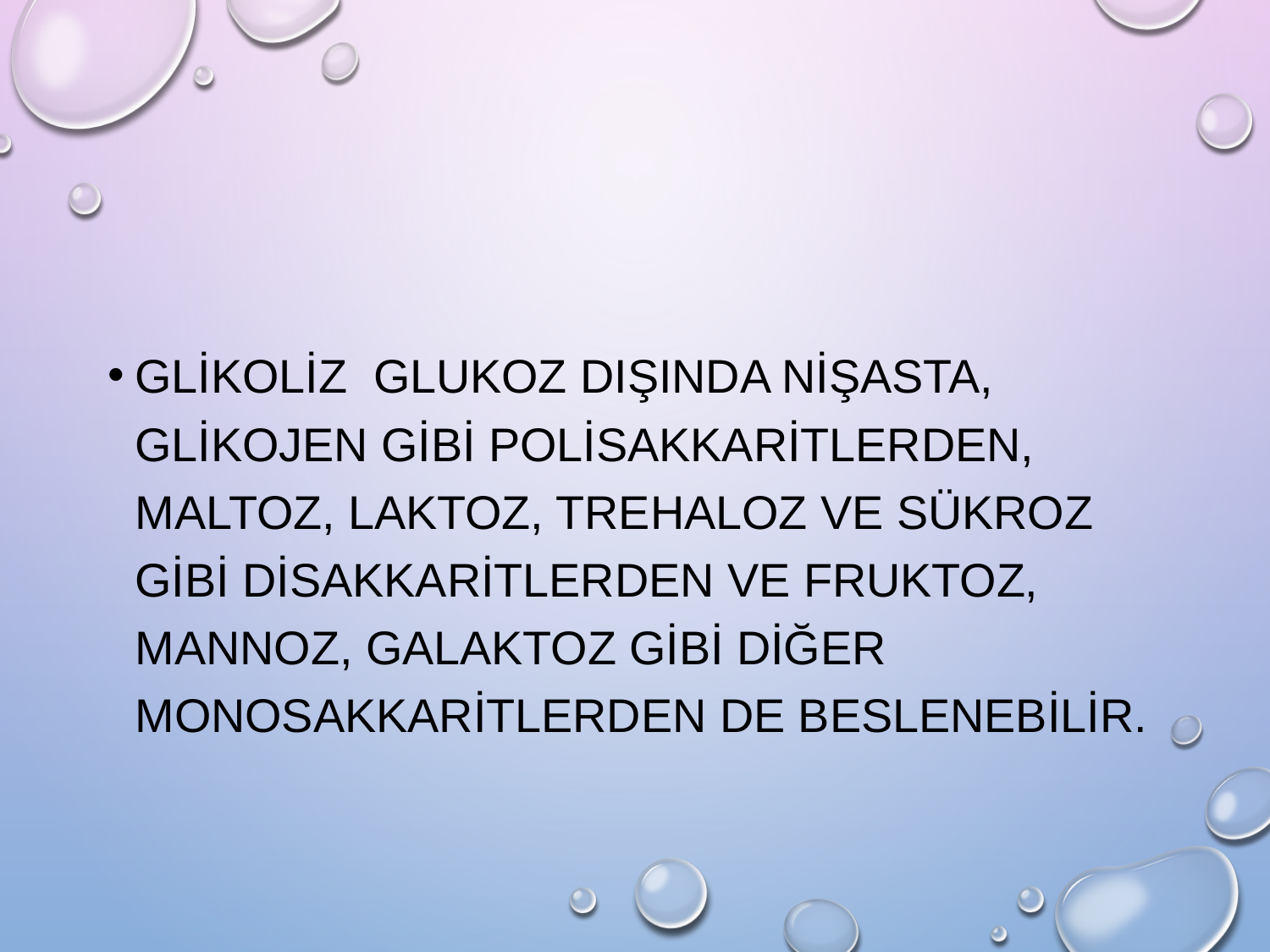

Glikoliz  glukoz dışında nişasta, glikojen gibi polisakkaritlerden, maltoz, laktoz, trehaloz ve sükroz gibi disakkaritlerden ve fruktoz, mannoz, galaktoz gibi diğer monosakkaritlerden de beslenebilir.